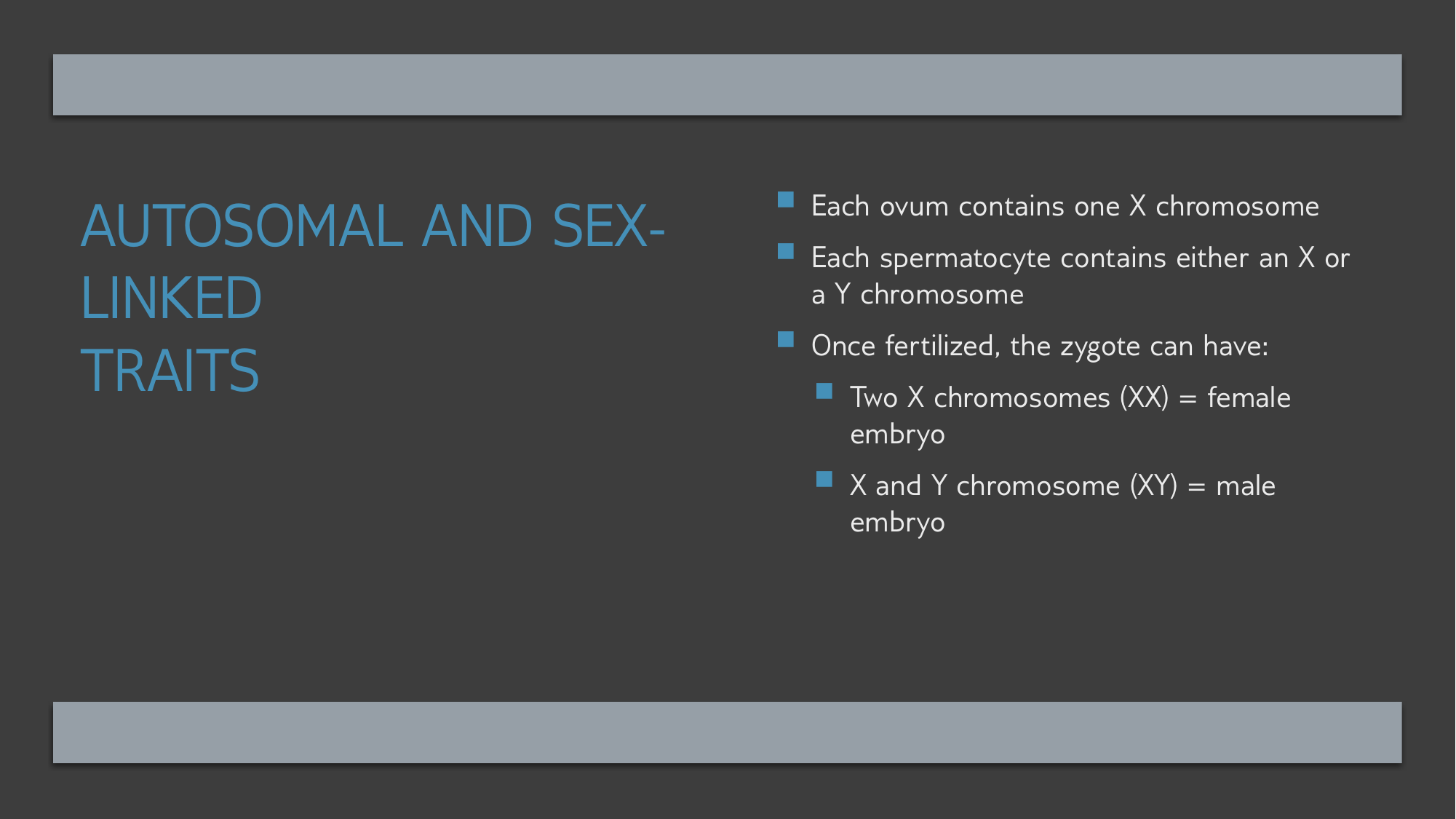

# Autosomal and Sex-Linked Traits
Each ovum contains one X chromosome
Each spermatocyte contains either an X or a Y chromosome
Once fertilized, the zygote can have:
Two X chromosomes (XX) = female embryo
X and Y chromosome (XY) = male embryo